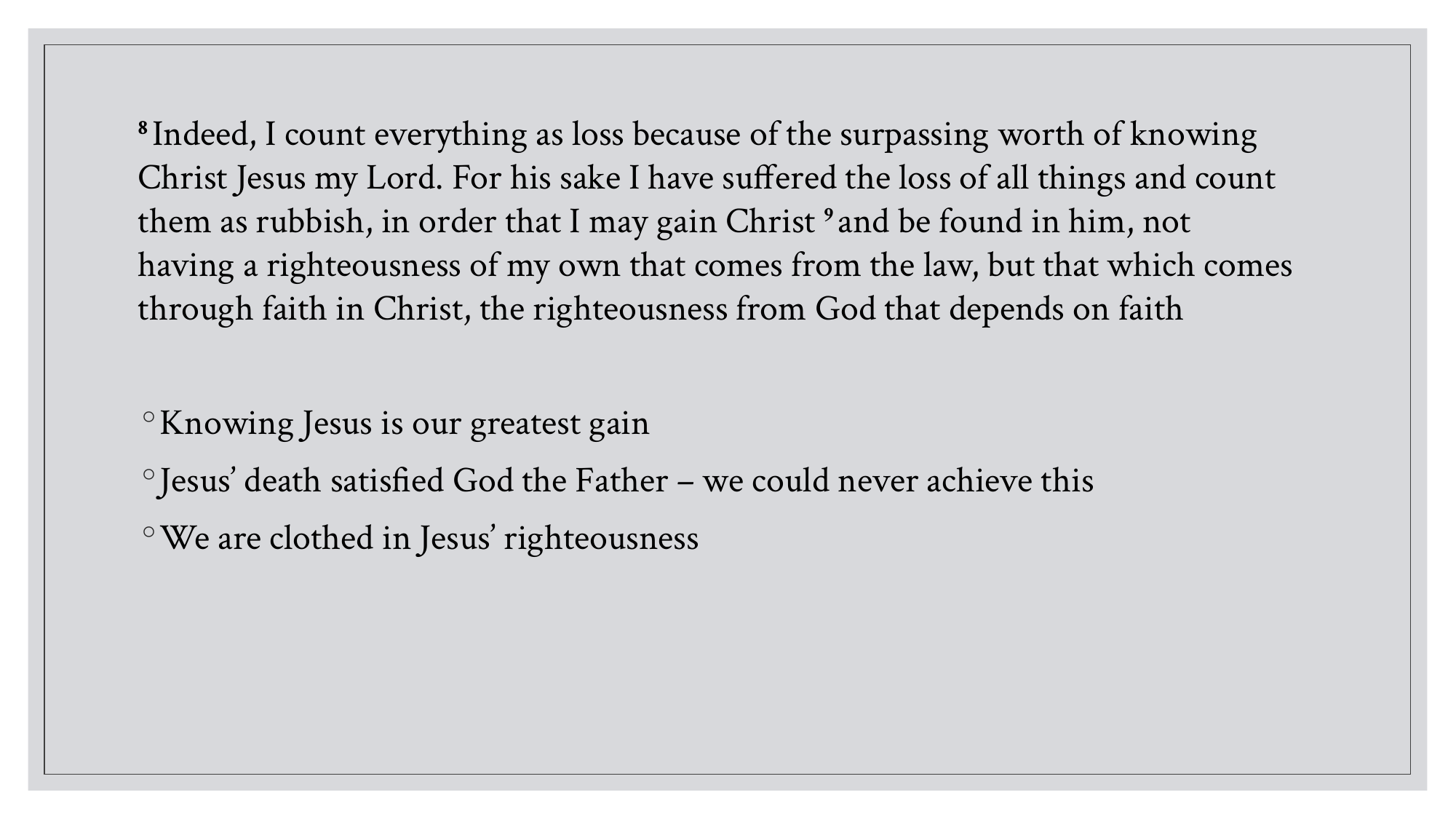

8 Indeed, I count everything as loss because of the surpassing worth of knowing Christ Jesus my Lord. For his sake I have suffered the loss of all things and count them as rubbish, in order that I may gain Christ 9 and be found in him, not having a righteousness of my own that comes from the law, but that which comes through faith in Christ, the righteousness from God that depends on faith

Knowing Jesus is our greatest gain
Jesus’ death satisfied God the Father – we could never achieve this
We are clothed in Jesus’ righteousness